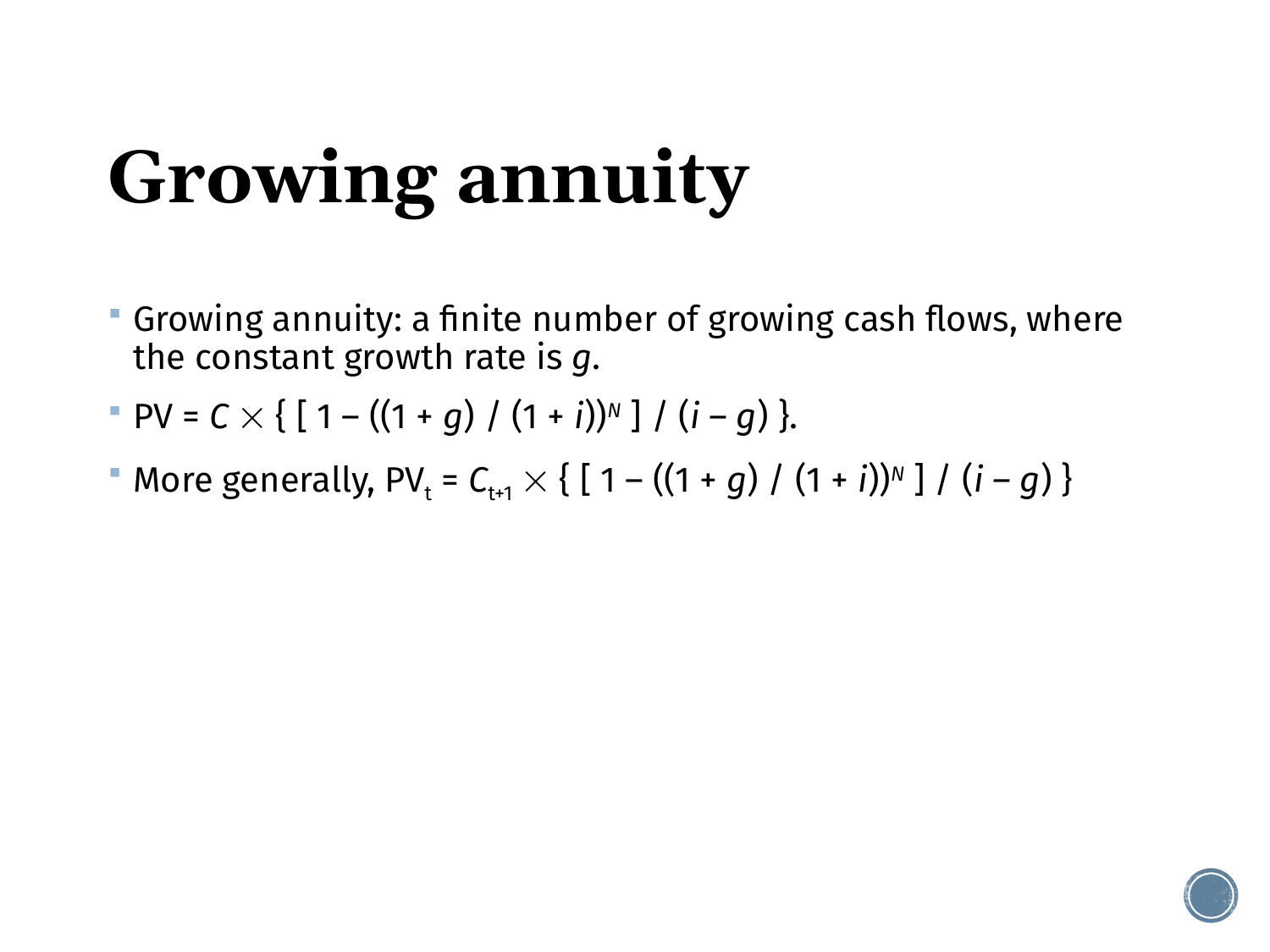

# Growing annuity
Growing annuity: a finite number of growing cash flows, where the constant growth rate is g.
PV = C × { [ 1 – ((1 + g) / (1 + i))N ] / (i – g) }.
More generally, PVt = Ct+1 × { [ 1 – ((1 + g) / (1 + i))N ] / (i – g) }